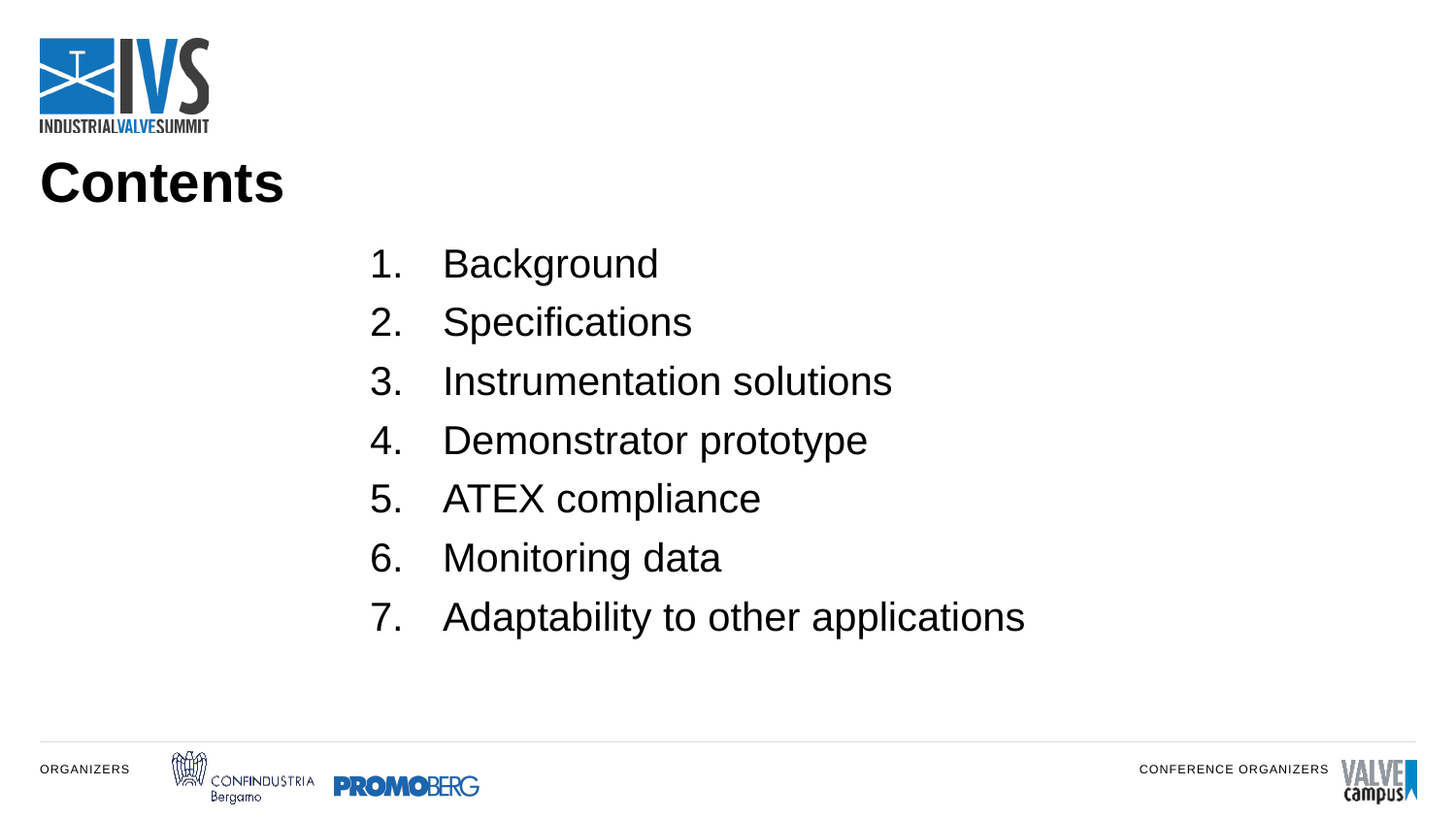

# Contents
Background
Specifications
Instrumentation solutions
Demonstrator prototype
ATEX compliance
Monitoring data
Adaptability to other applications